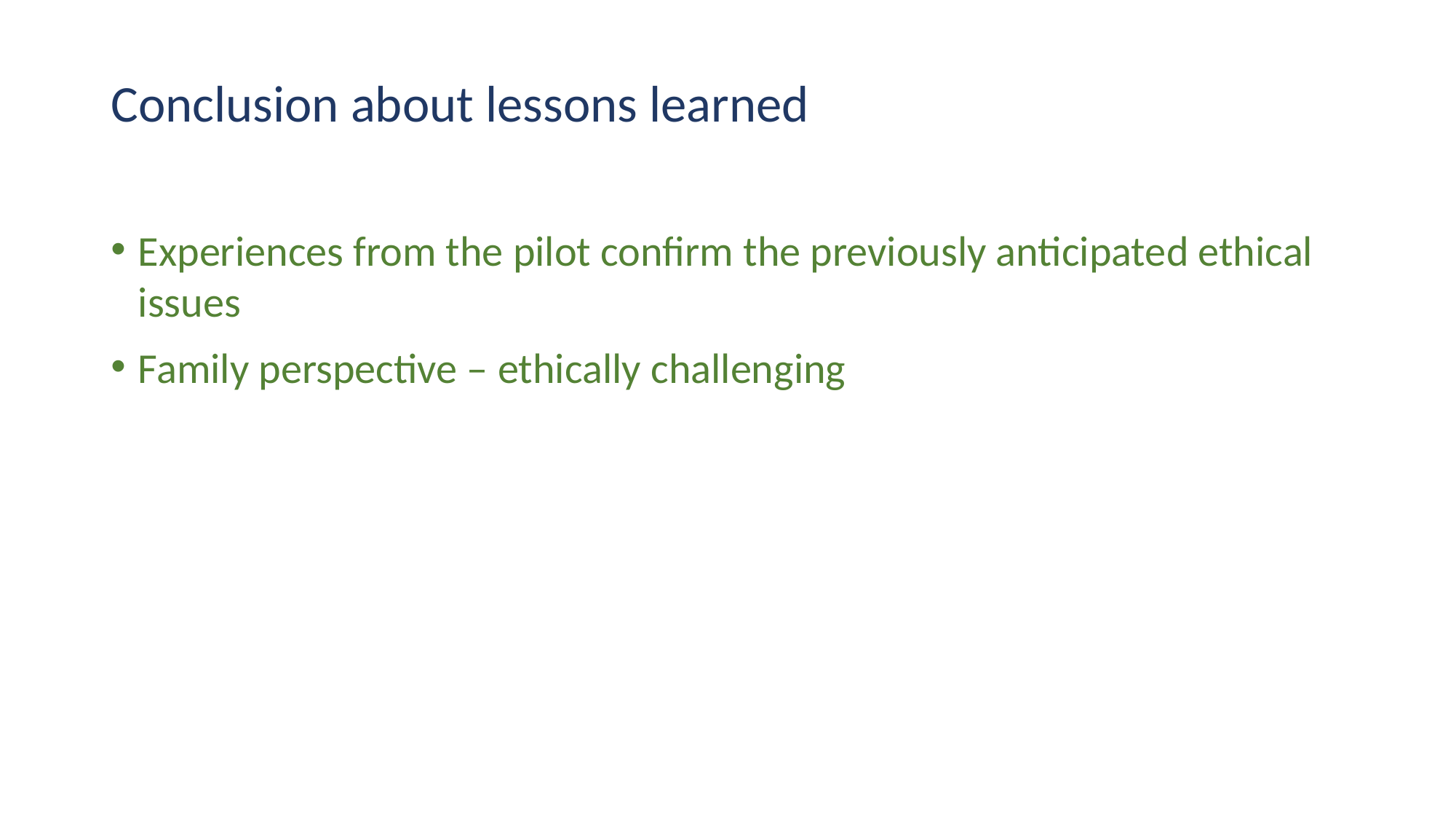

# Conclusion about lessons learned
Experiences from the pilot confirm the previously anticipated ethical issues
Family perspective – ethically challenging